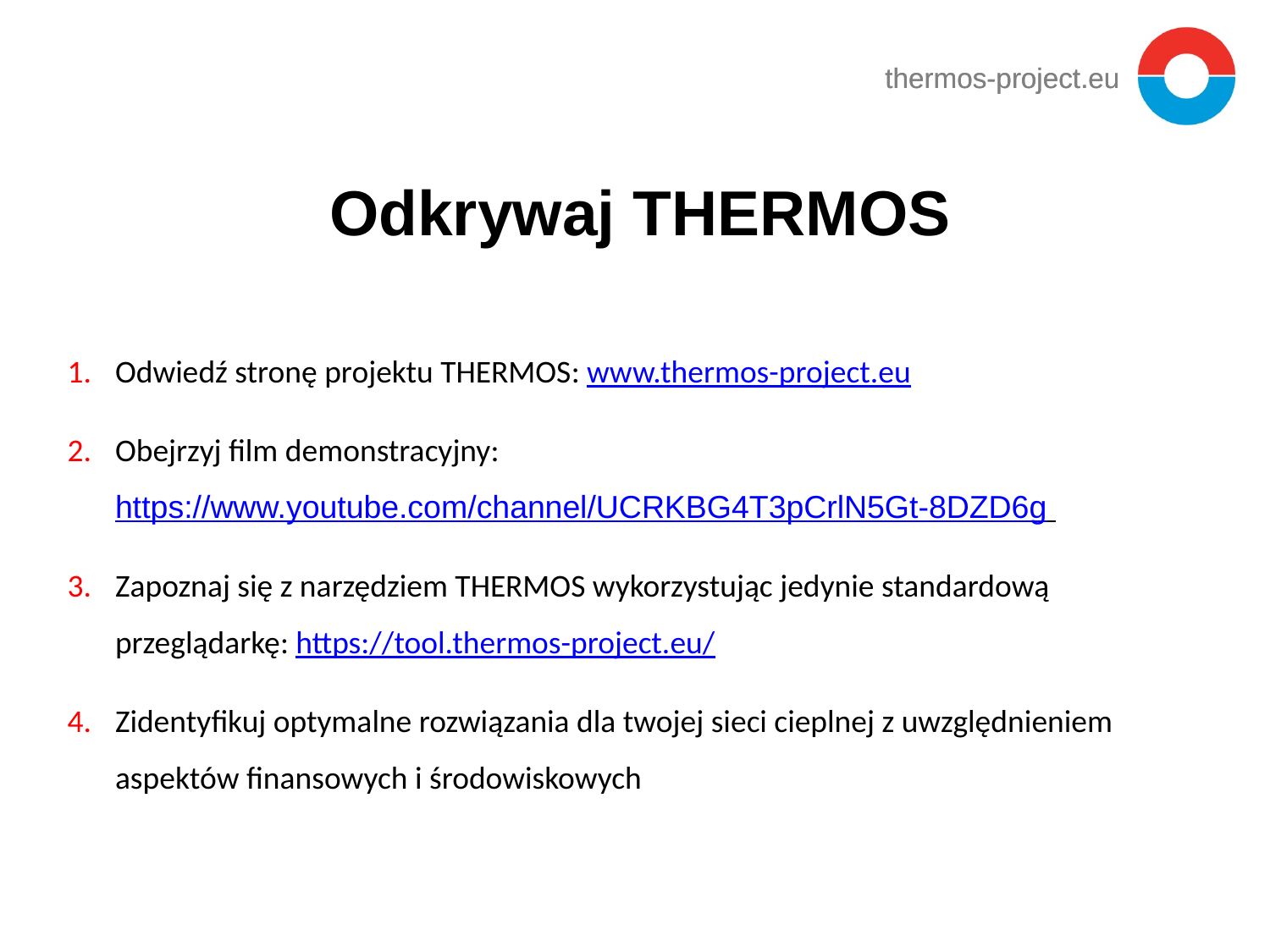

Odkrywaj THERMOS

Odwiedź stronę projektu THERMOS: www.thermos-project.eu
Obejrzyj film demonstracyjny: https://www.youtube.com/channel/UCRKBG4T3pCrlN5Gt-8DZD6g
Zapoznaj się z narzędziem THERMOS wykorzystując jedynie standardową przeglądarkę: https://tool.thermos-project.eu/
Zidentyfikuj optymalne rozwiązania dla twojej sieci cieplnej z uwzględnieniem aspektów finansowych i środowiskowych